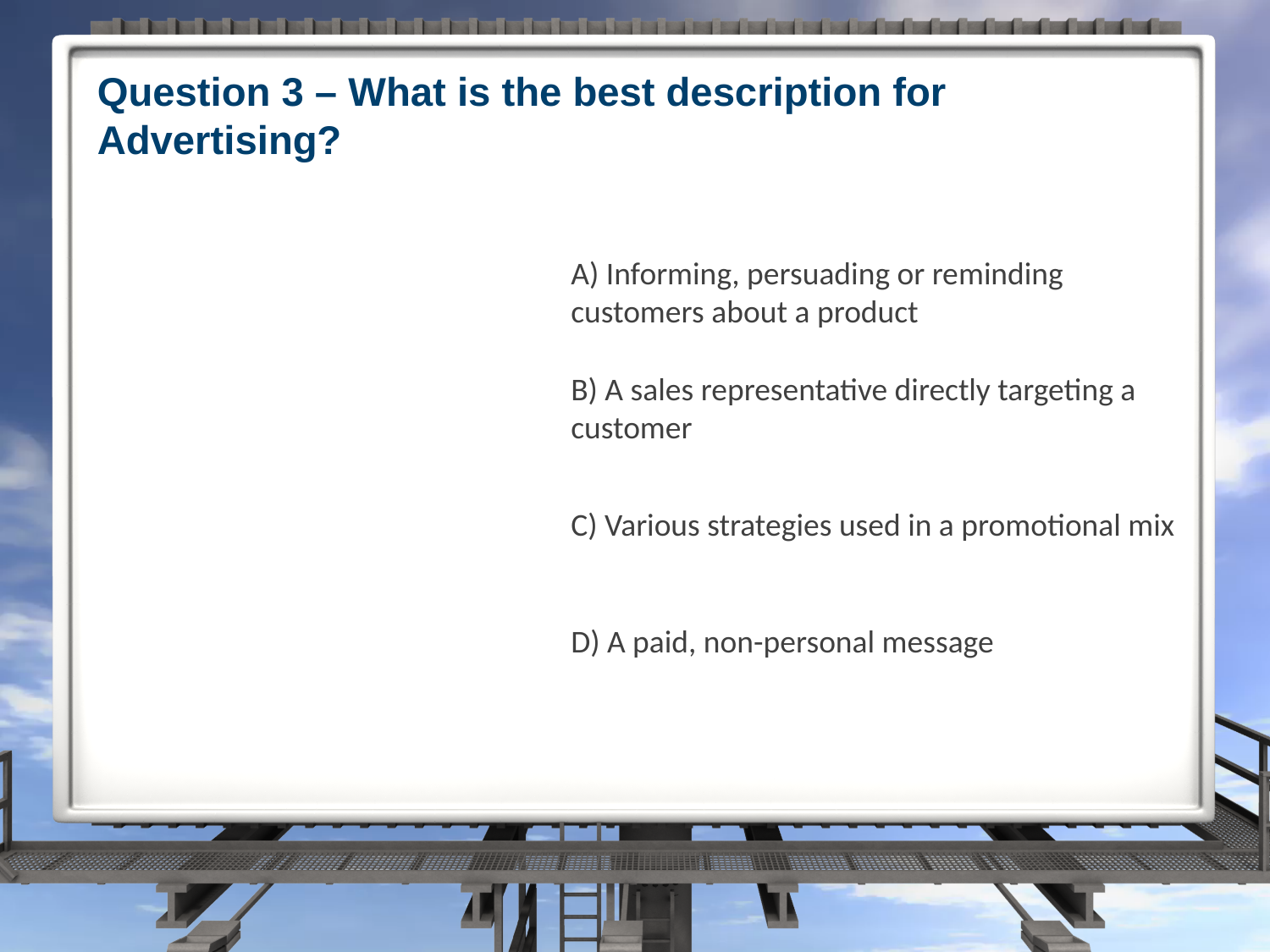

# Question 3 – What is the best description for Advertising?
A) Informing, persuading or reminding customers about a product
B) A sales representative directly targeting a customer
C) Various strategies used in a promotional mix
D) A paid, non-personal message